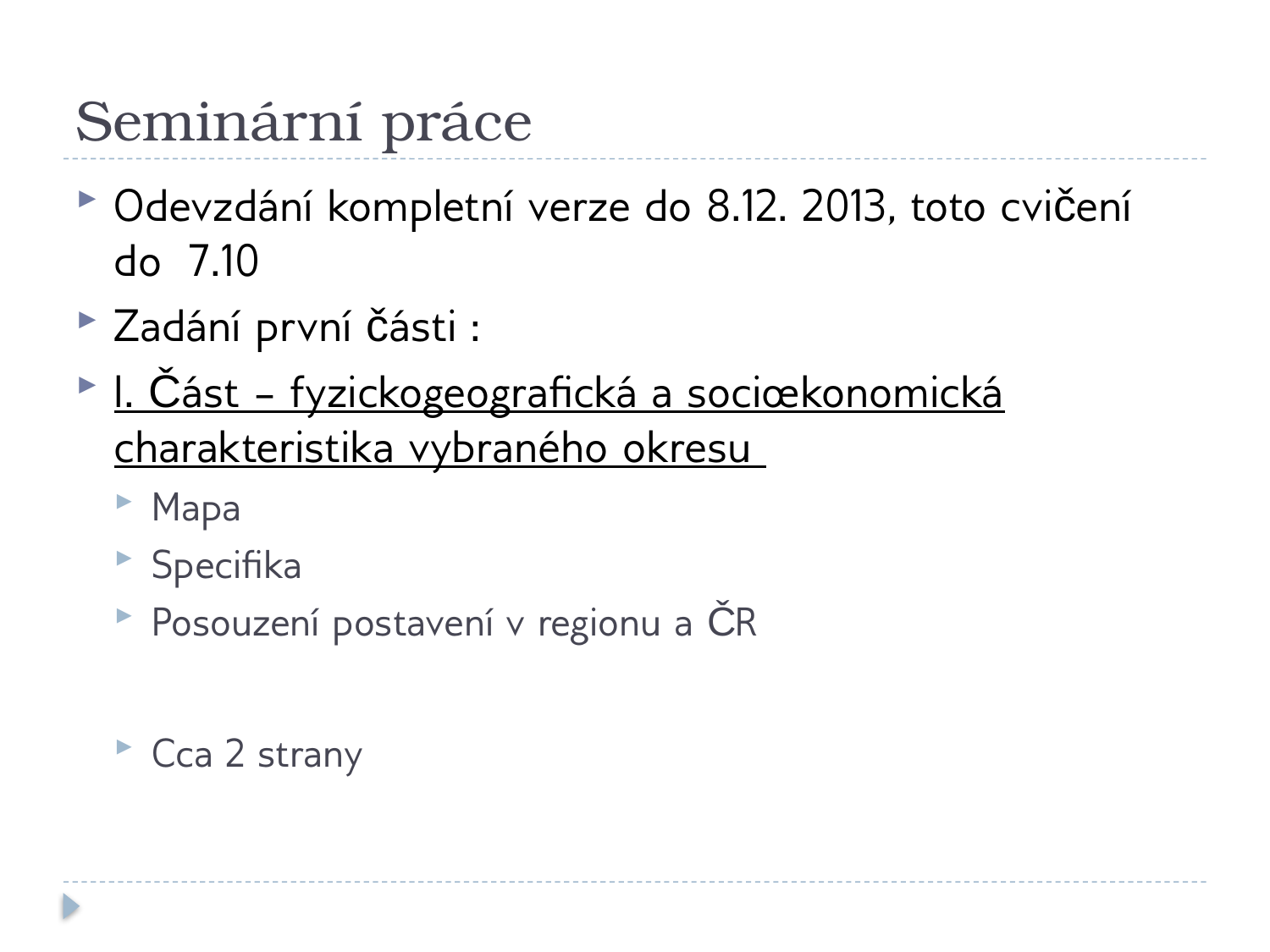

# Seminární práce
Odevzdání kompletní verze do 8.12. 2013, toto cvičení do  7.10
Zadání první části :
I. Část – fyzickogeografická a socioekonomická charakteristika vybraného okresu
Mapa
Specifika
Posouzení postavení v regionu a ČR

Cca 2 strany